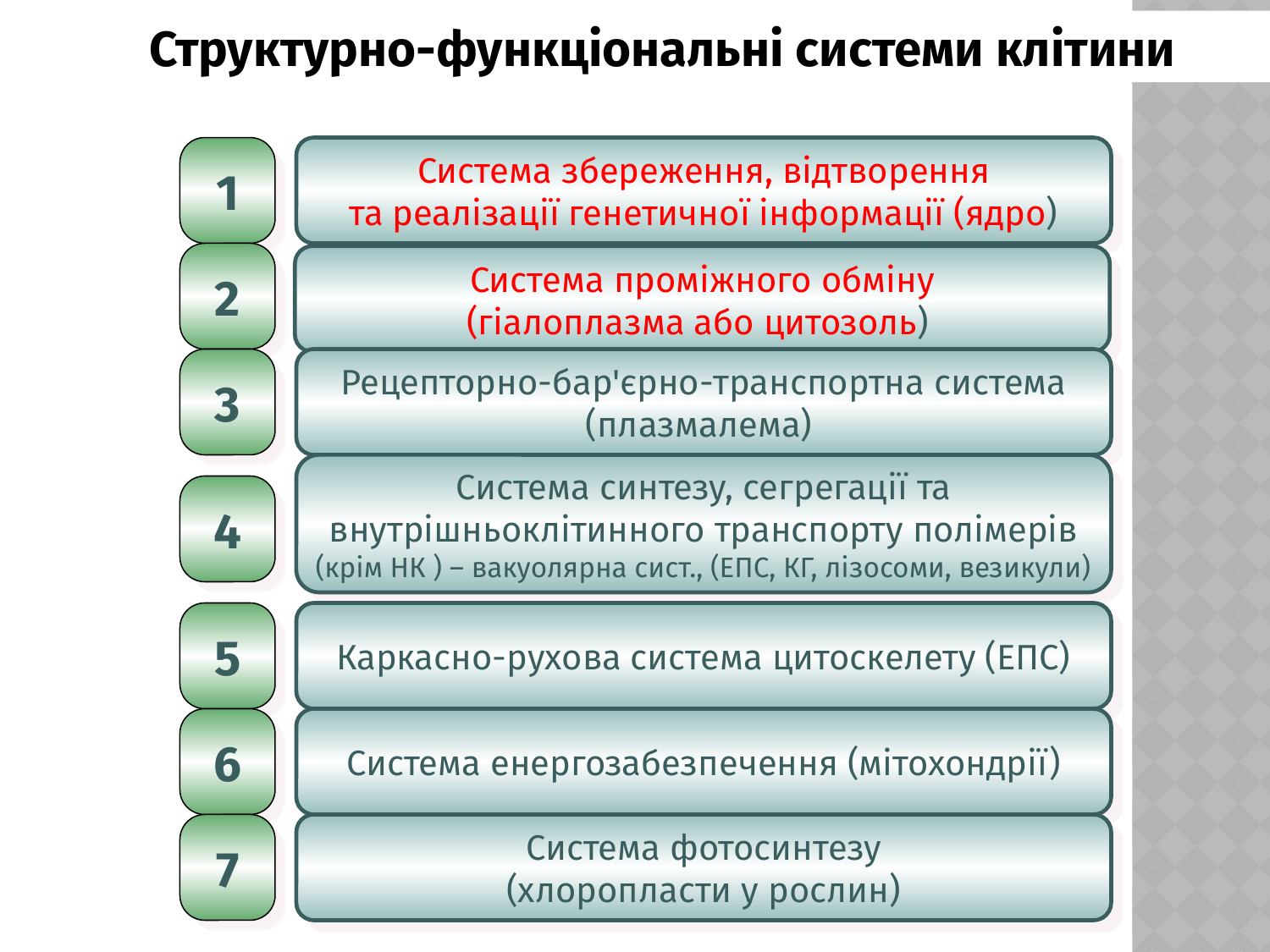

Структурно-функціональні системи клітини
1
Система збереження, відтворення
 та реалізації генетичної інформації (ядро)
2
Система проміжного обміну
(гіалоплазма або цитозоль)
3
Рецепторно-бар'єрно-транспортна система
(плазмалема)
Система синтезу, сегрегації та
внутрішньоклітинного транспорту полімерів
(крім НК ) – вакуолярна сист., (ЕПС, КГ, лізосоми, везикули)
4
5
Каркасно-рухова система цитоскелету (ЕПС)
6
Система енергозабезпечення (мітохондрії)
7
Система фотосинтезу
(хлоропласти у рослин)